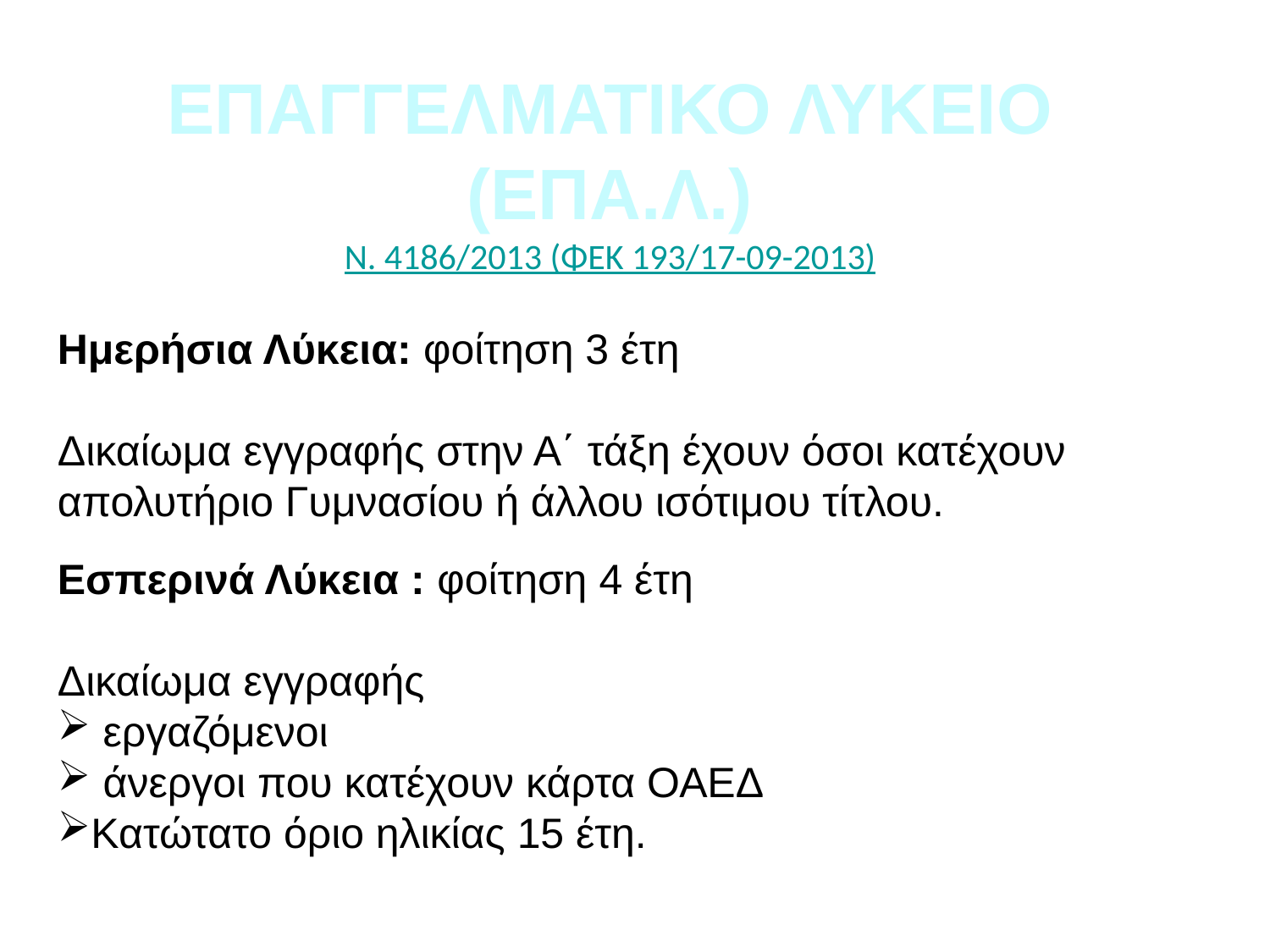

ΕΠΑΓΓΕΛΜΑΤΙΚΟ ΛΥΚΕΙΟ (ΕΠΑ.Λ.)
Ν. 4186/2013 (ΦΕΚ 193/17-09-2013)
Ημερήσια Λύκεια: φοίτηση 3 έτη

Δικαίωμα εγγραφής στην Α΄ τάξη έχουν όσοι κατέχουν απολυτήριο Γυμνασίου ή άλλου ισότιμου τίτλου.
Εσπερινά Λύκεια : φοίτηση 4 έτη

Δικαίωμα εγγραφής
 εργαζόμενοι
 άνεργοι που κατέχουν κάρτα ΟΑΕΔ
Κατώτατο όριο ηλικίας 15 έτη.